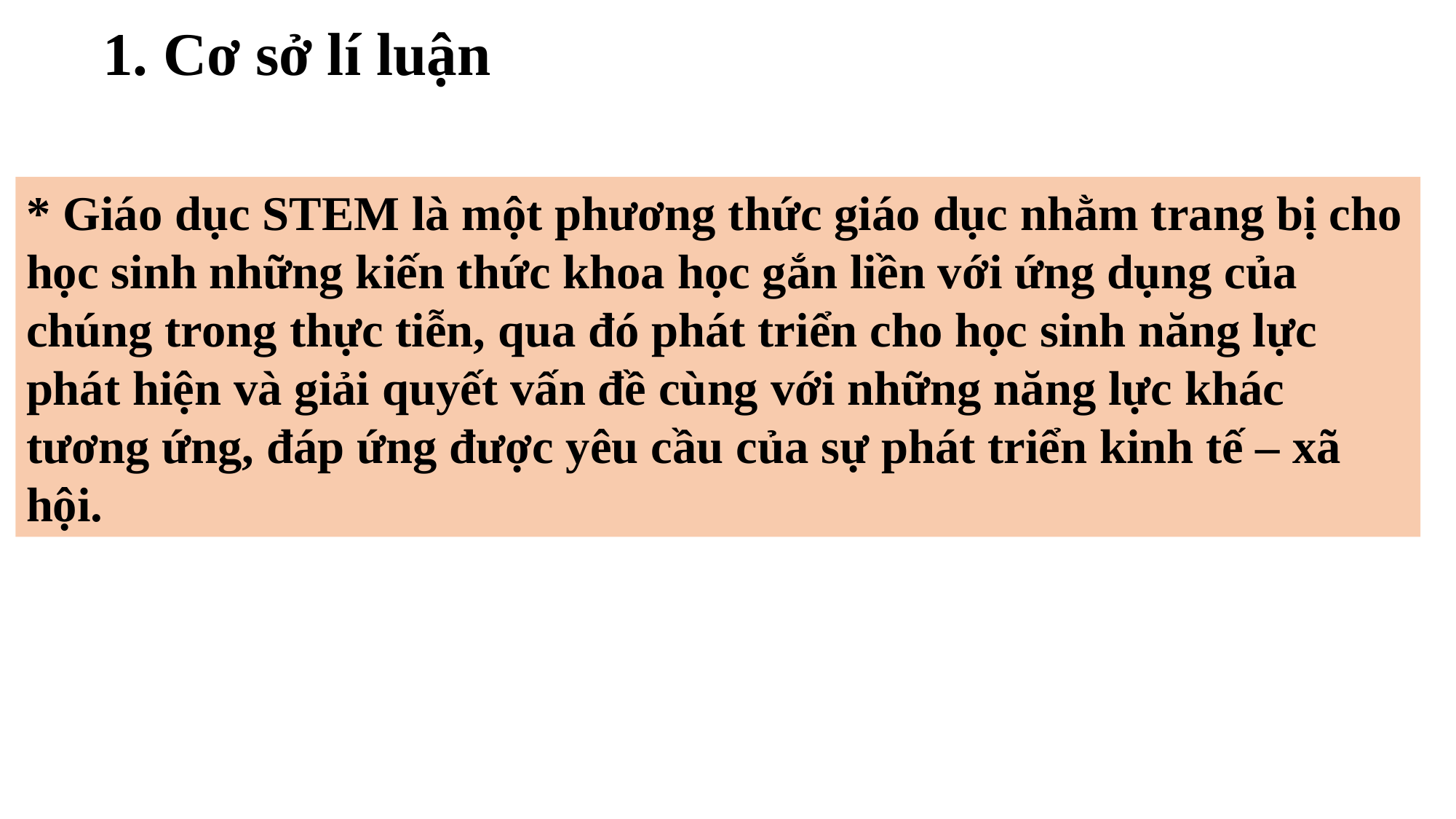

1. Cơ sở lí luận

* Giáo dục STEM là một phương thức giáo dục nhằm trang bị cho học sinh những kiến thức khoa học gắn liền với ứng dụng của chúng trong thực tiễn, qua đó phát triển cho học sinh năng lực phát hiện và giải quyết vấn đề cùng với những năng lực khác tương ứng, đáp ứng được yêu cầu của sự phát triển kinh tế – xã hội.